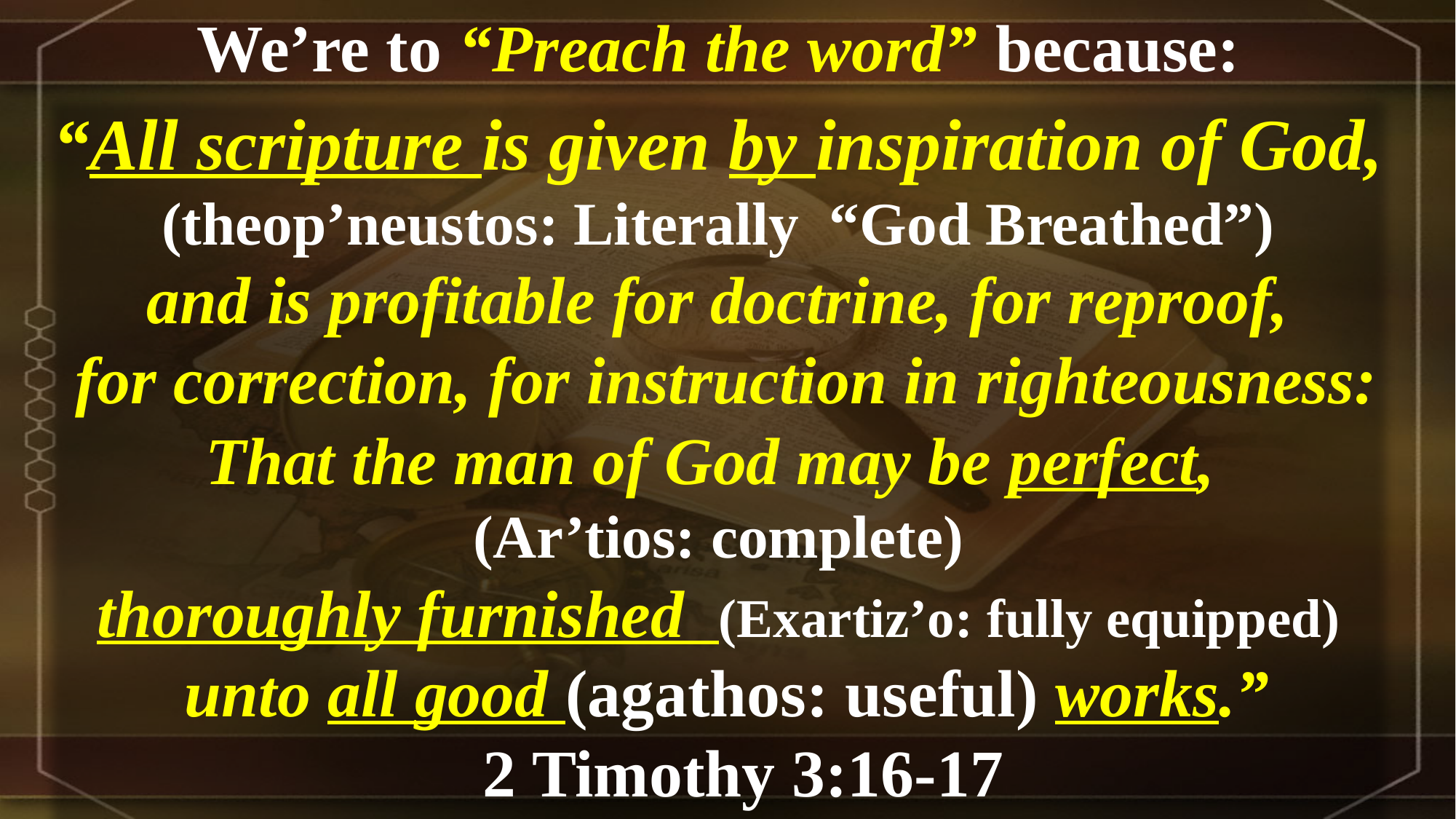

We’re to “Preach the word” because:
“All scripture is given by inspiration of God,
(theop’neustos: Literally  “God Breathed”)
and is profitable for doctrine, for reproof,
 for correction, for instruction in righteousness:
That the man of God may be perfect,
(Ar’tios: complete)
thoroughly furnished  (Exartiz’o: fully equipped)
 unto all good (agathos: useful) works.”
   2 Timothy 3:16-17